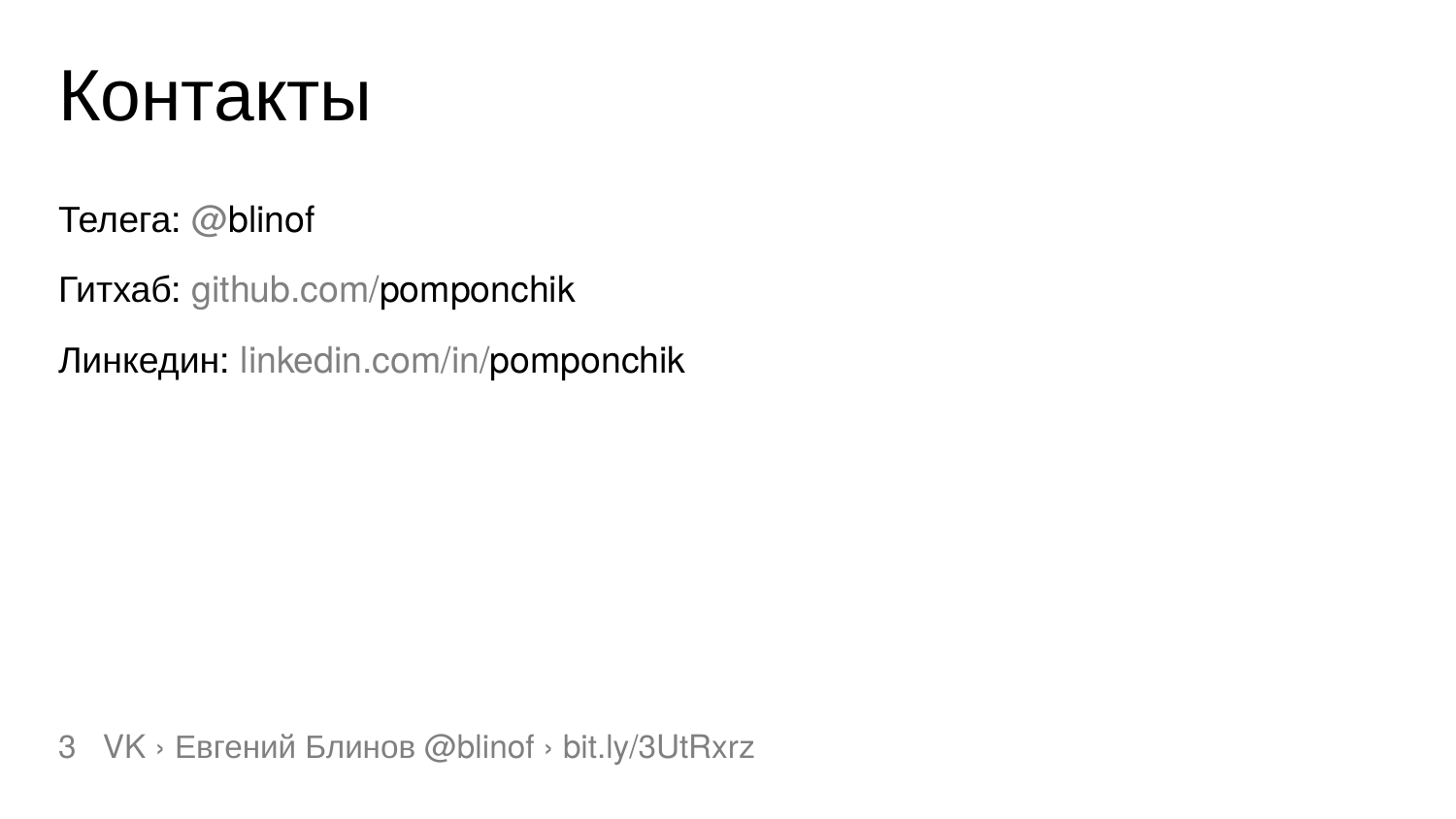

# Контакты
Телега: @blinof
Гитхаб: github.com/pomponchik
Линкедин: linkedin.com/in/pomponchik